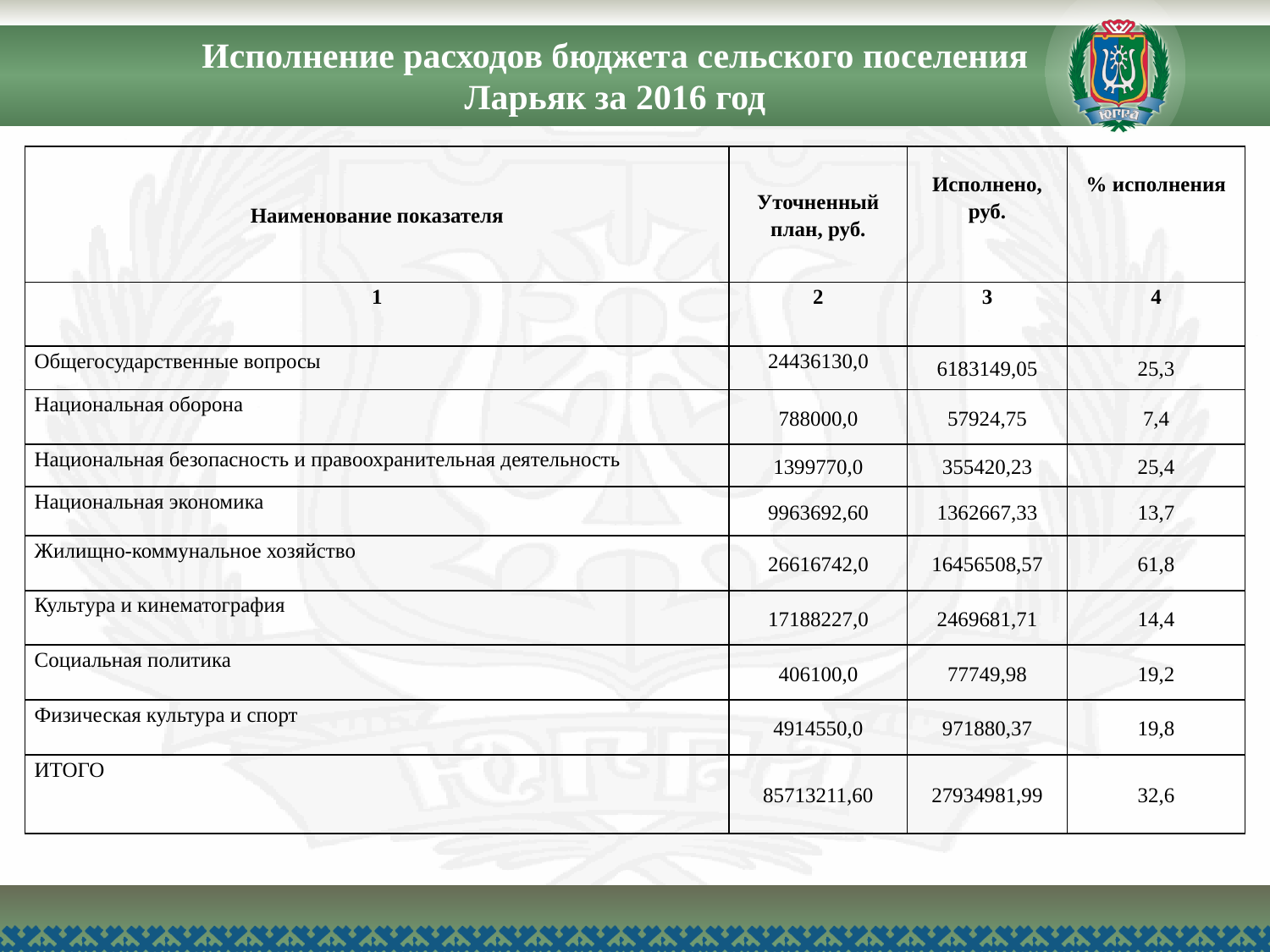

Исполнение расходов бюджета сельского поселения Ларьяк за 2016 год
| Наименование показателя | Уточненный план, руб. | Исполнено, руб. | % исполнения |
| --- | --- | --- | --- |
| 1 | 2 | 3 | 4 |
| Общегосударственные вопросы | 24436130,0 | 6183149,05 | 25,3 |
| Национальная оборона | 788000,0 | 57924,75 | 7,4 |
| Национальная безопасность и правоохранительная деятельность | 1399770,0 | 355420,23 | 25,4 |
| Национальная экономика | 9963692,60 | 1362667,33 | 13,7 |
| Жилищно-коммунальное хозяйство | 26616742,0 | 16456508,57 | 61,8 |
| Культура и кинематография | 17188227,0 | 2469681,71 | 14,4 |
| Социальная политика | 406100,0 | 77749,98 | 19,2 |
| Физическая культура и спорт | 4914550,0 | 971880,37 | 19,8 |
| ИТОГО | 85713211,60 | 27934981,99 | 32,6 |